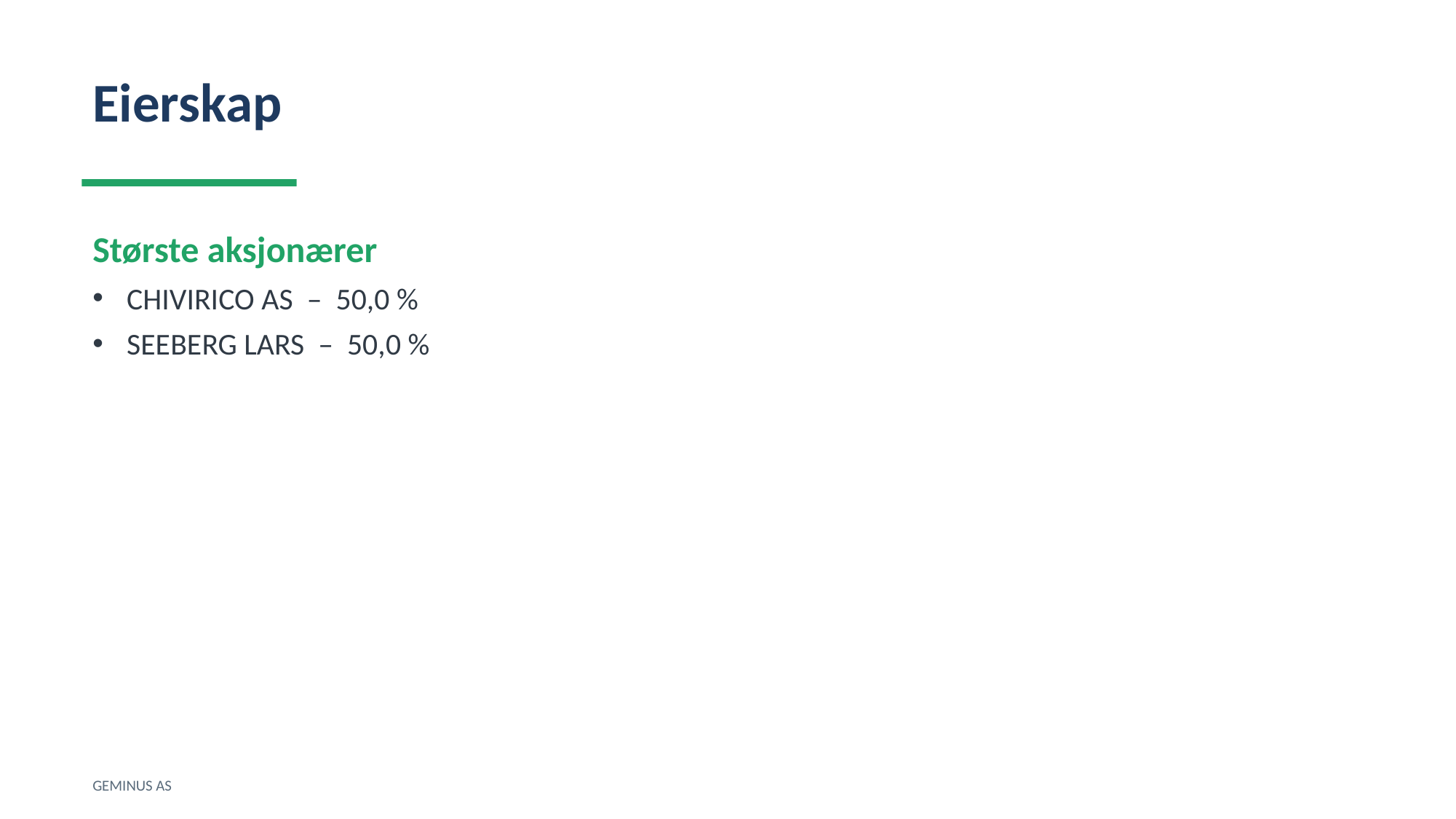

Eierskap

Største aksjonærer
CHIVIRICO AS  –  50,0 %
SEEBERG LARS  –  50,0 %
GEMINUS AS